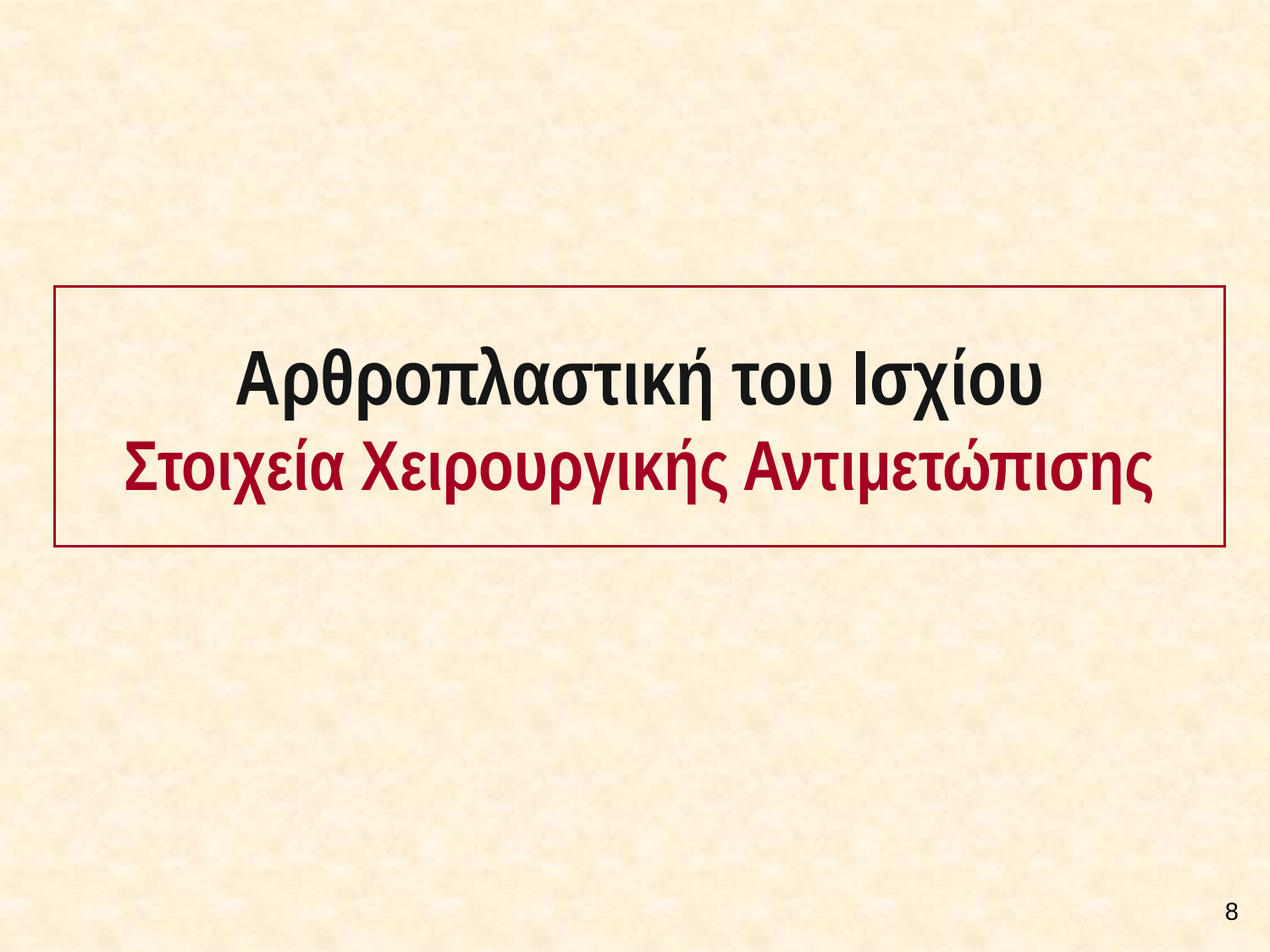

# Αρθροπλαστική του Ισχίου Στοιχεία Χειρουργικής Αντιμετώπισης
8